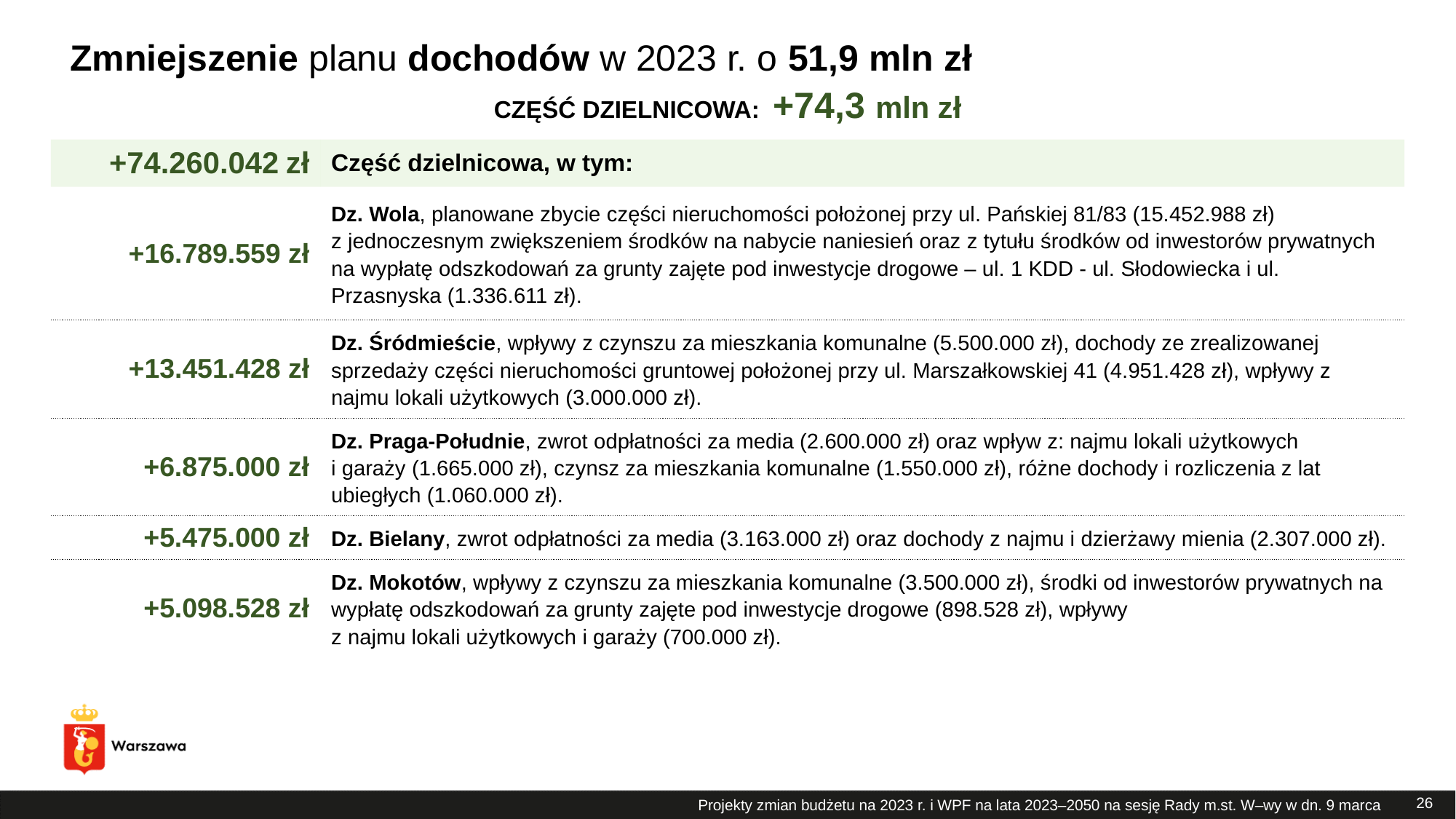

# Zmniejszenie planu dochodów w 2023 r. o 51,9 mln zł
CZĘŚĆ DZIELNICOWA:  +74,3 mln zł
| +74.260.042 zł | Część dzielnicowa, w tym: |
| --- | --- |
| +16.789.559 zł | Dz. Wola, planowane zbycie części nieruchomości położonej przy ul. Pańskiej 81/83 (15.452.988 zł) z jednoczesnym zwiększeniem środków na nabycie naniesień oraz z tytułu środków od inwestorów prywatnych na wypłatę odszkodowań za grunty zajęte pod inwestycje drogowe – ul. 1 KDD - ul. Słodowiecka i ul. Przasnyska (1.336.611 zł). |
| +13.451.428 zł | Dz. Śródmieście, wpływy z czynszu za mieszkania komunalne (5.500.000 zł), dochody ze zrealizowanej sprzedaży części nieruchomości gruntowej położonej przy ul. Marszałkowskiej 41 (4.951.428 zł), wpływy z najmu lokali użytkowych (3.000.000 zł). |
| +6.875.000 zł | Dz. Praga-Południe, zwrot odpłatności za media (2.600.000 zł) oraz wpływ z: najmu lokali użytkowych i garaży (1.665.000 zł), czynsz za mieszkania komunalne (1.550.000 zł), różne dochody i rozliczenia z lat ubiegłych (1.060.000 zł). |
| +5.475.000 zł | Dz. Bielany, zwrot odpłatności za media (3.163.000 zł) oraz dochody z najmu i dzierżawy mienia (2.307.000 zł). |
| +5.098.528 zł | Dz. Mokotów, wpływy z czynszu za mieszkania komunalne (3.500.000 zł), środki od inwestorów prywatnych na wypłatę odszkodowań za grunty zajęte pod inwestycje drogowe (898.528 zł), wpływy z najmu lokali użytkowych i garaży (700.000 zł). |
26
Projekty zmian budżetu na 2023 r. i WPF na lata 2023–2050 na sesję Rady m.st. W–wy w dn. 9 marca